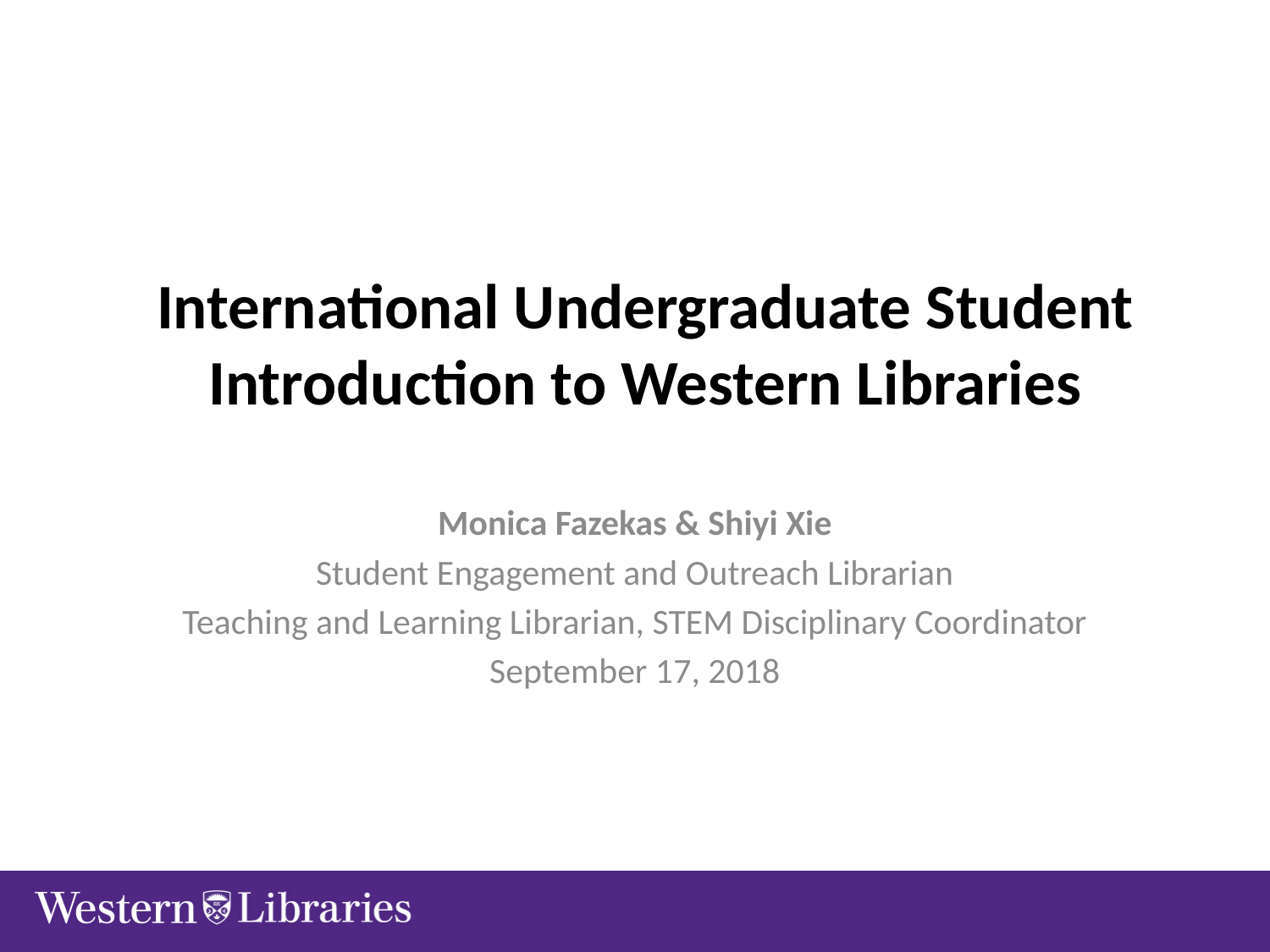

# International Undergraduate Student Introduction to Western Libraries
Monica Fazekas & Shiyi Xie
Student Engagement and Outreach Librarian
Teaching and Learning Librarian, STEM Disciplinary Coordinator
September 17, 2018